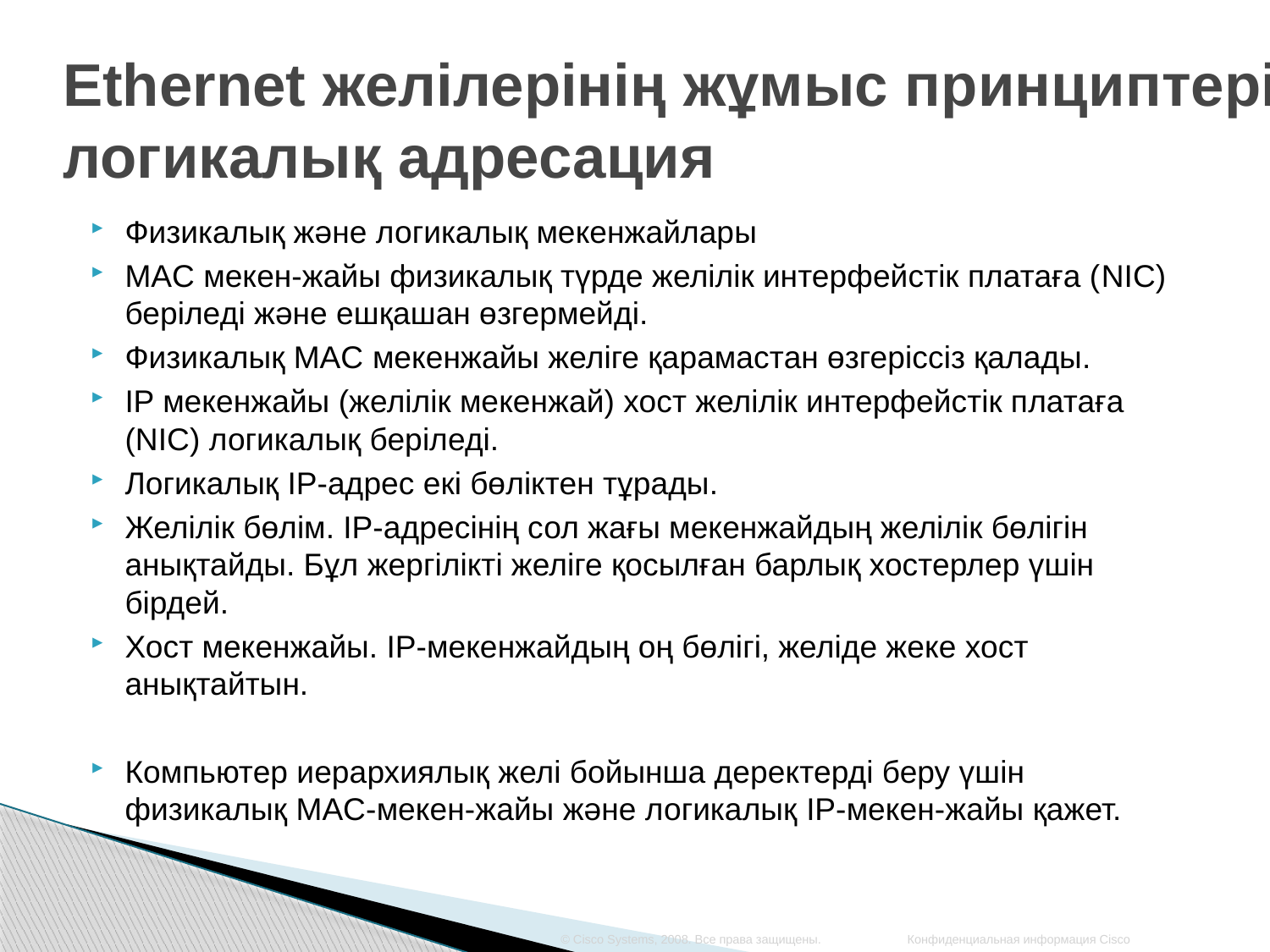

# Ethernet желілерінің жұмыс принциптері логикалық адресация
Физикалық және логикалық мекенжайлары
MAC мекен-жайы физикалық түрде желілік интерфейстік платаға (NIC) беріледі және ешқашан өзгермейді.
Физикалық MAC мекенжайы желіге қарамастан өзгеріссіз қалады.
IP мекенжайы (желілік мекенжай) хост желілік интерфейстік платаға (NIC) логикалық беріледі.
Логикалық IP-адрес екі бөліктен тұрады.
Желілік бөлім. IP-адресінің сол жағы мекенжайдың желілік бөлігін анықтайды. Бұл жергілікті желіге қосылған барлық хостерлер үшін бірдей.
Хост мекенжайы. IP-мекенжайдың оң бөлігі, желіде жеке хост анықтайтын.

Компьютер иерархиялық желі бойынша деректерді беру үшін физикалық MAC-мекен-жайы және логикалық IP-мекен-жайы қажет.